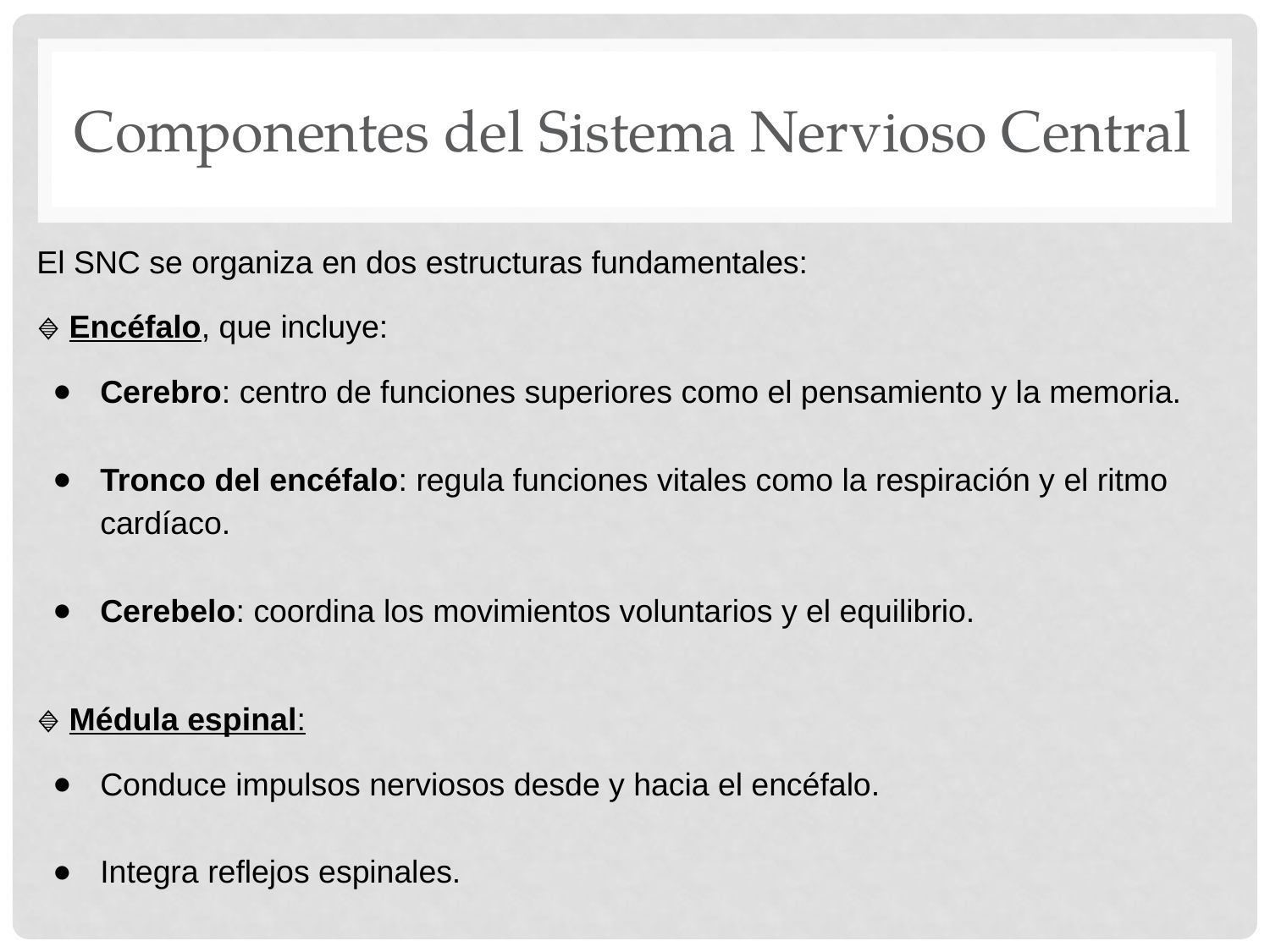

# Componentes del Sistema Nervioso Central
El SNC se organiza en dos estructuras fundamentales:
🔹 Encéfalo, que incluye:
Cerebro: centro de funciones superiores como el pensamiento y la memoria.
Tronco del encéfalo: regula funciones vitales como la respiración y el ritmo cardíaco.
Cerebelo: coordina los movimientos voluntarios y el equilibrio.
🔹 Médula espinal:
Conduce impulsos nerviosos desde y hacia el encéfalo.
Integra reflejos espinales.